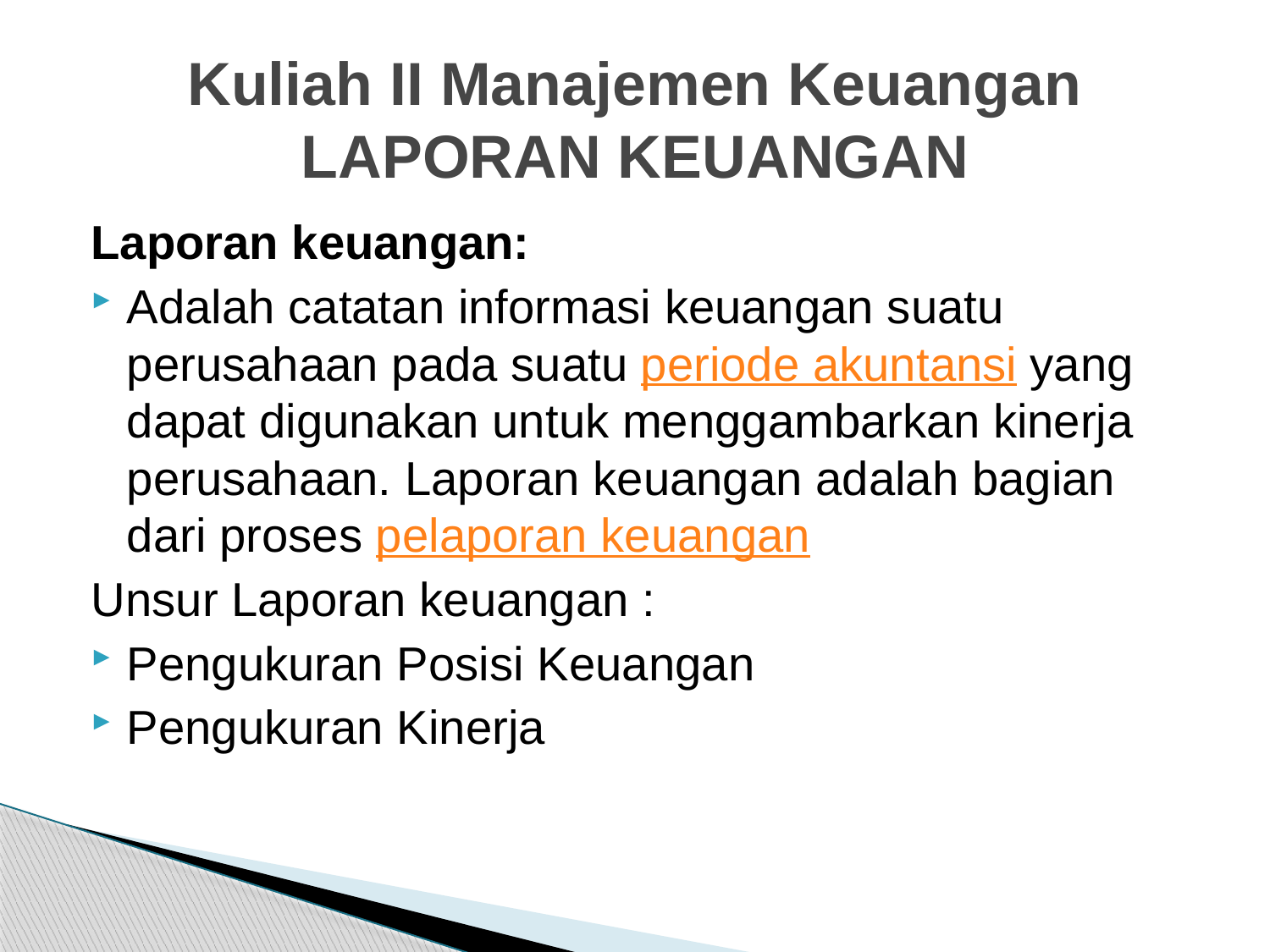

# Kuliah II Manajemen Keuangan LAPORAN KEUANGAN
Laporan keuangan:
Adalah catatan informasi keuangan suatu perusahaan pada suatu periode akuntansi yang dapat digunakan untuk menggambarkan kinerja perusahaan. Laporan keuangan adalah bagian dari proses pelaporan keuangan
Unsur Laporan keuangan :
Pengukuran Posisi Keuangan
Pengukuran Kinerja